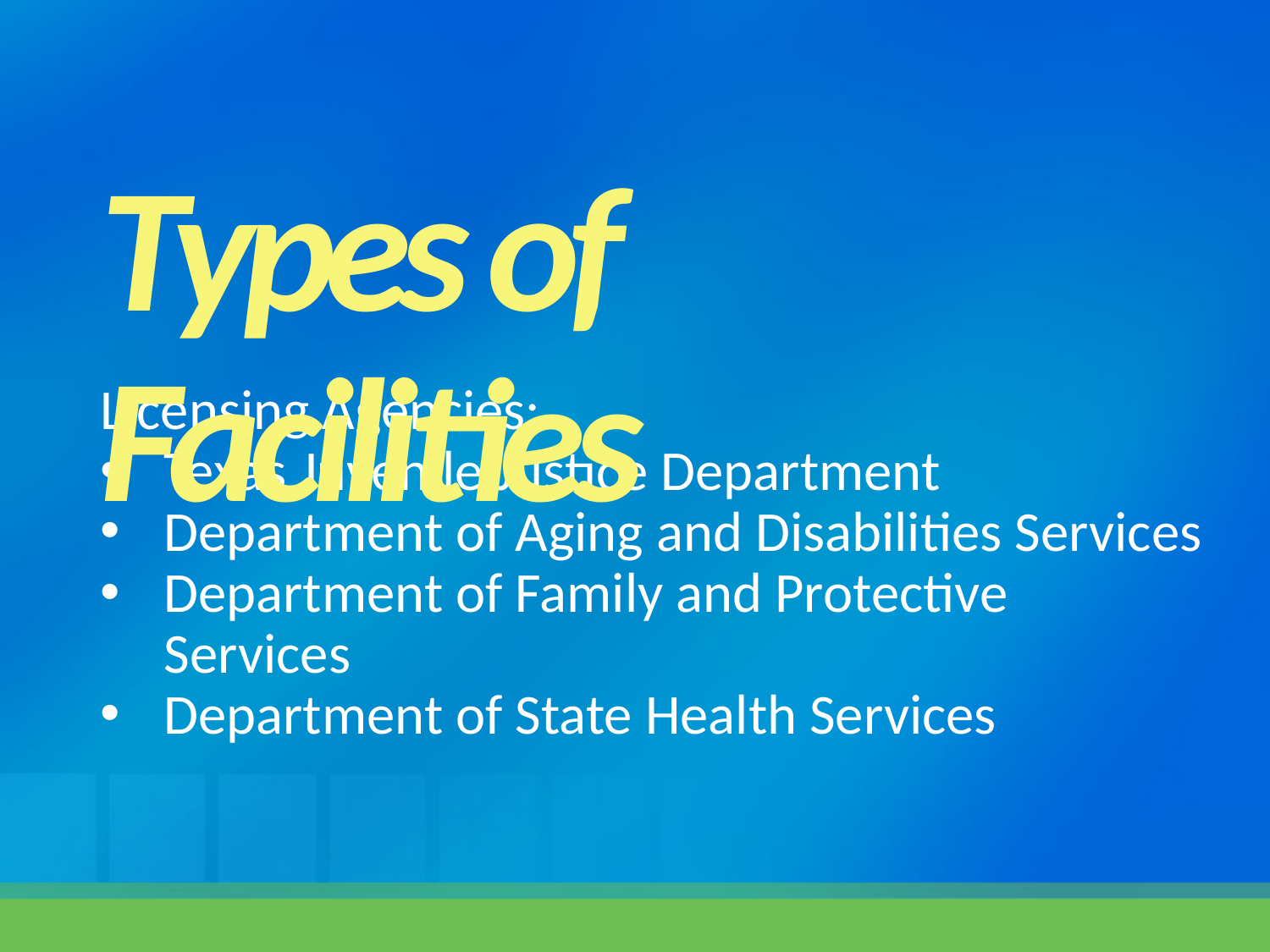

Types of Facilities
Licensing Agencies:
Texas Juvenile Justice Department
Department of Aging and Disabilities Services
Department of Family and Protective Services
Department of State Health Services